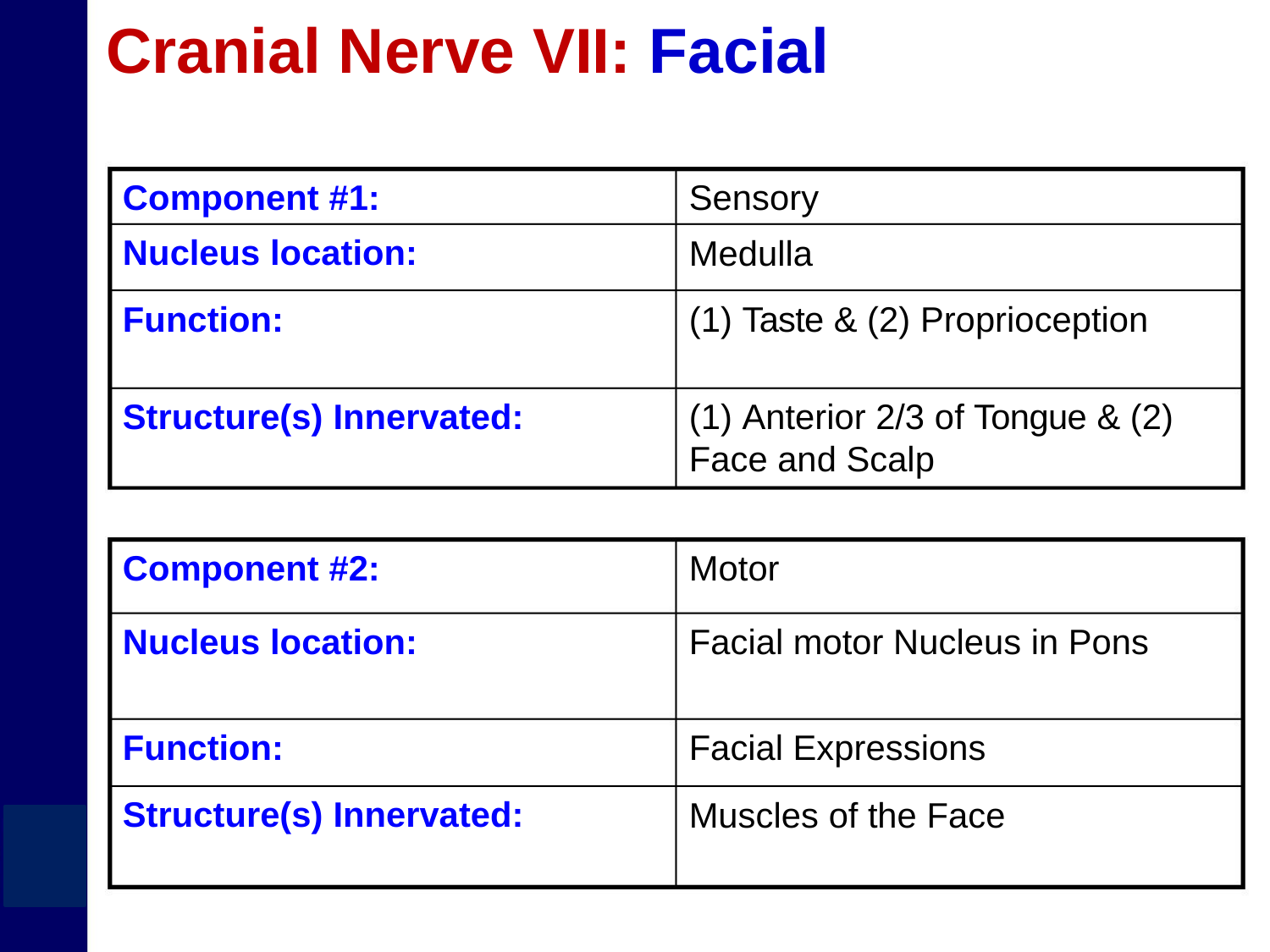

Cranial Nerve VII: Facial
Component #1:
Sensory
Medulla
Nucleus location:
Function:
(1) Taste & (2) Proprioception
Structure(s) Innervated:
(1) Anterior 2/3 of Tongue & (2)
Face and Scalp
Component #2:
Motor
Nucleus location:
Facial motor Nucleus in Pons
Function:
Facial Expressions
Muscles of the Face
Structure(s) Innervated: